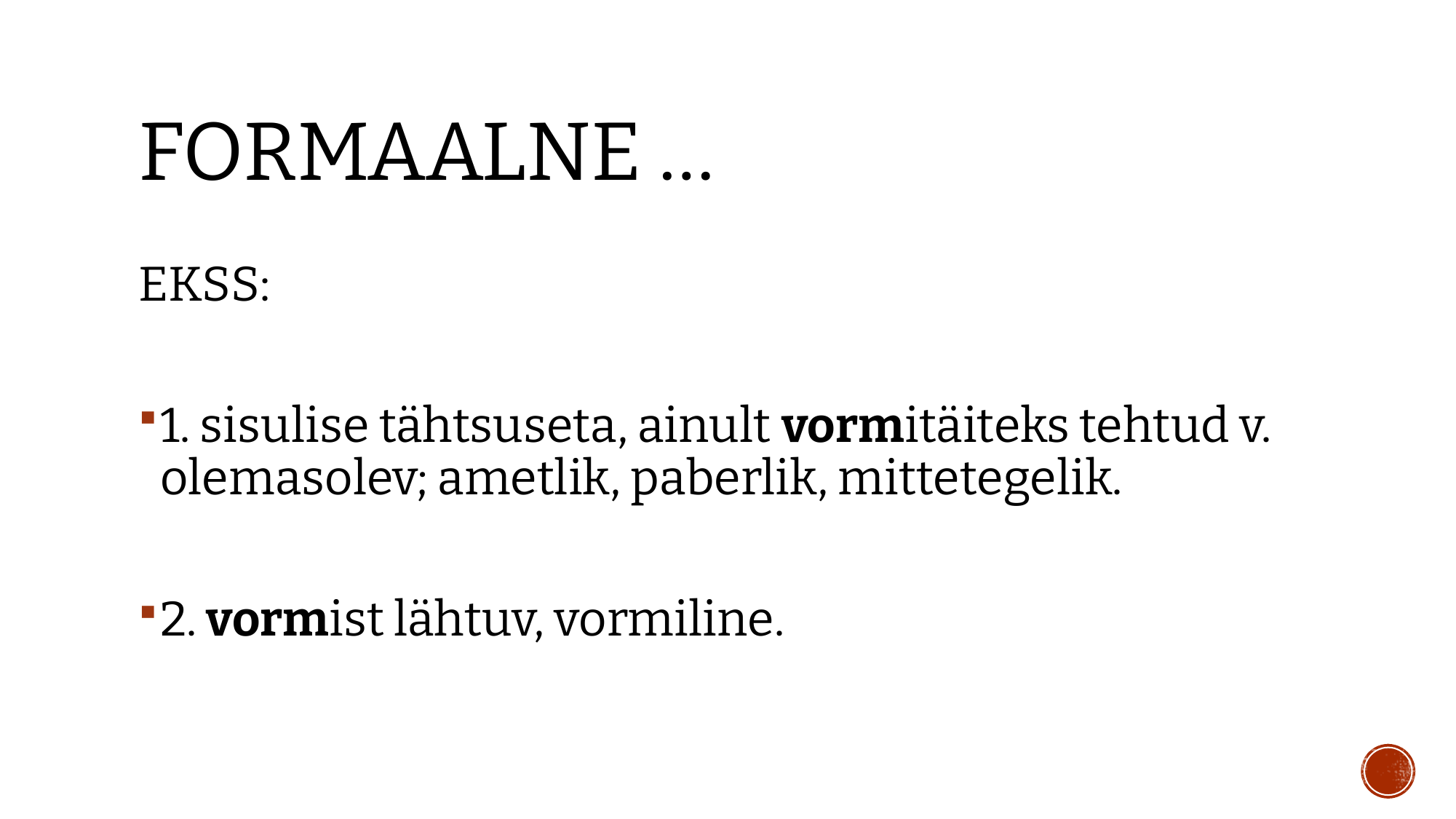

# Formaalne …
EKSS:

1. sisulise tähtsuseta, ainult vormitäiteks tehtud v. olemasolev; ametlik, paberlik, mittetegelik.

2. vormist lähtuv, vormiline.